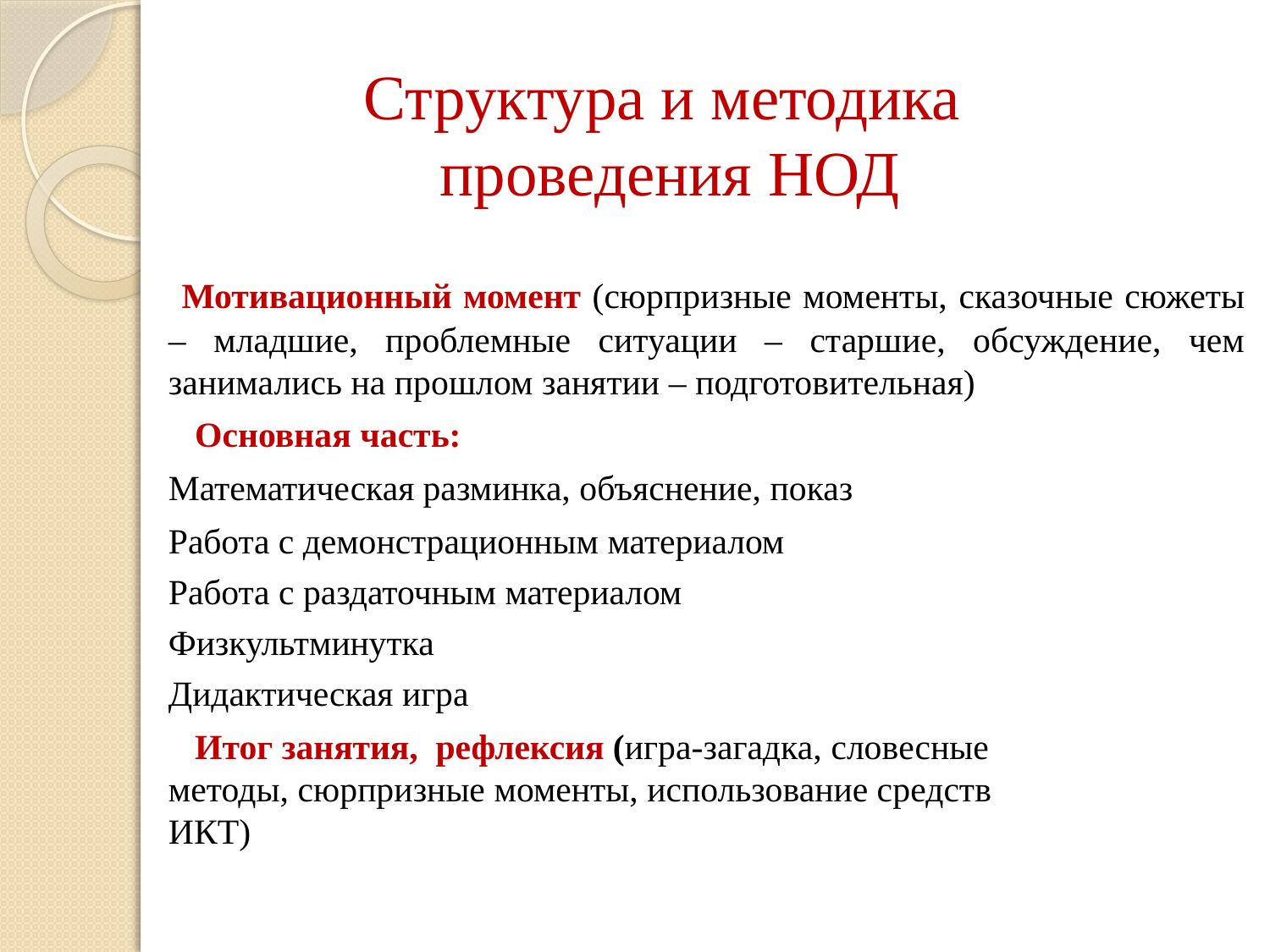

# Структура и методика проведения НОД

 Мотивационный момент (сюрпризные моменты, сказочные сюжеты – младшие, проблемные ситуации – старшие, обсуждение, чем занимались на прошлом занятии – подготовительная)
   Основная часть:
Математическая разминка, объяснение, показ
Работа с демонстрационным материалом
Работа с раздаточным материалом
Физкультминутка
Дидактическая игра
   Итог занятия,  рефлексия (игра-загадка, словесные методы, сюрпризные моменты, использование средств ИКТ)